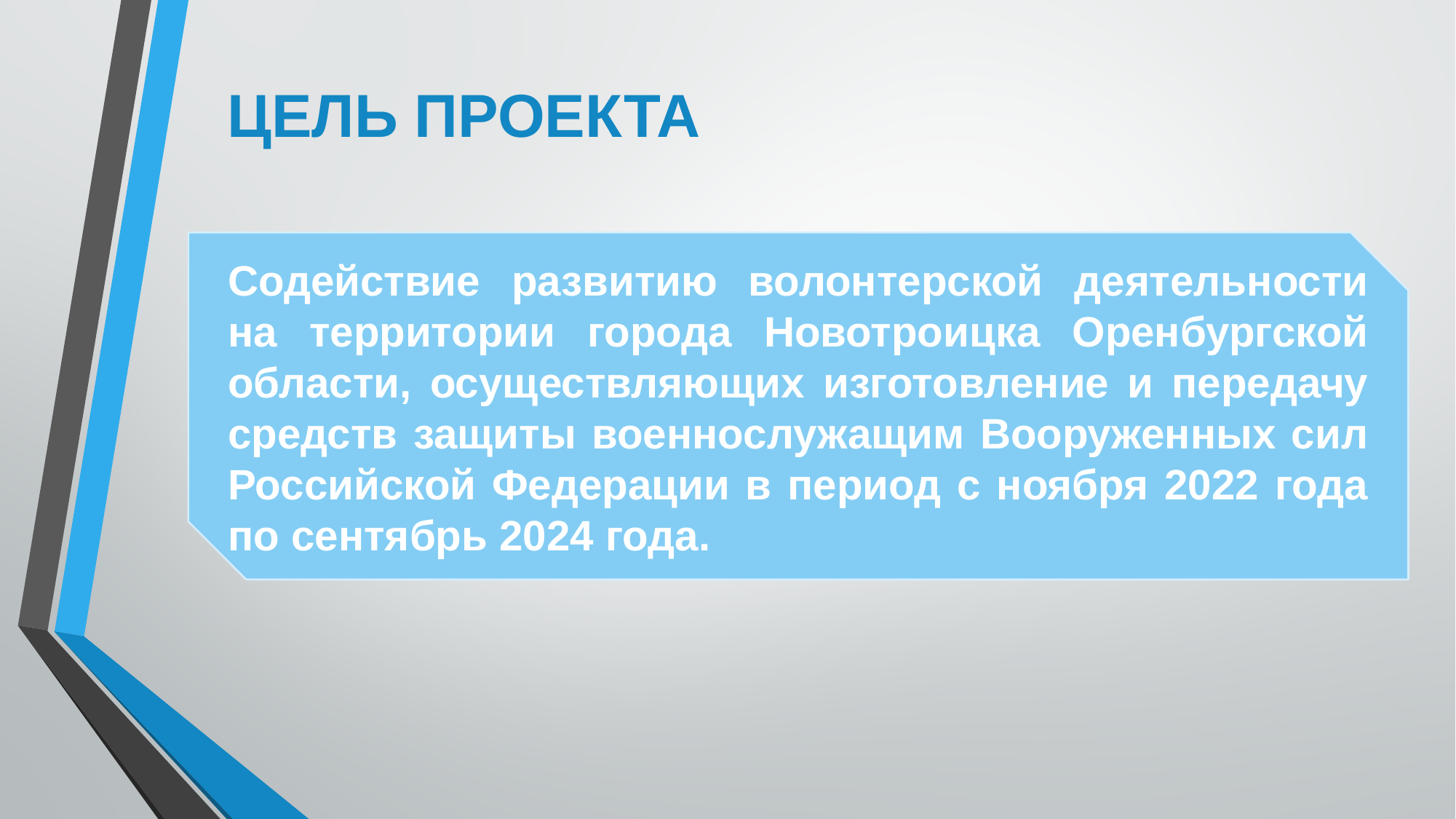

# ЦЕЛЬ ПРОЕКТА
Содействие развитию волонтерской деятельности на территории города Новотроицка Оренбургской области, осуществляющих изготовление и передачу средств защиты военнослужащим Вооруженных сил Российской Федерации в период с ноября 2022 года по сентябрь 2024 года.